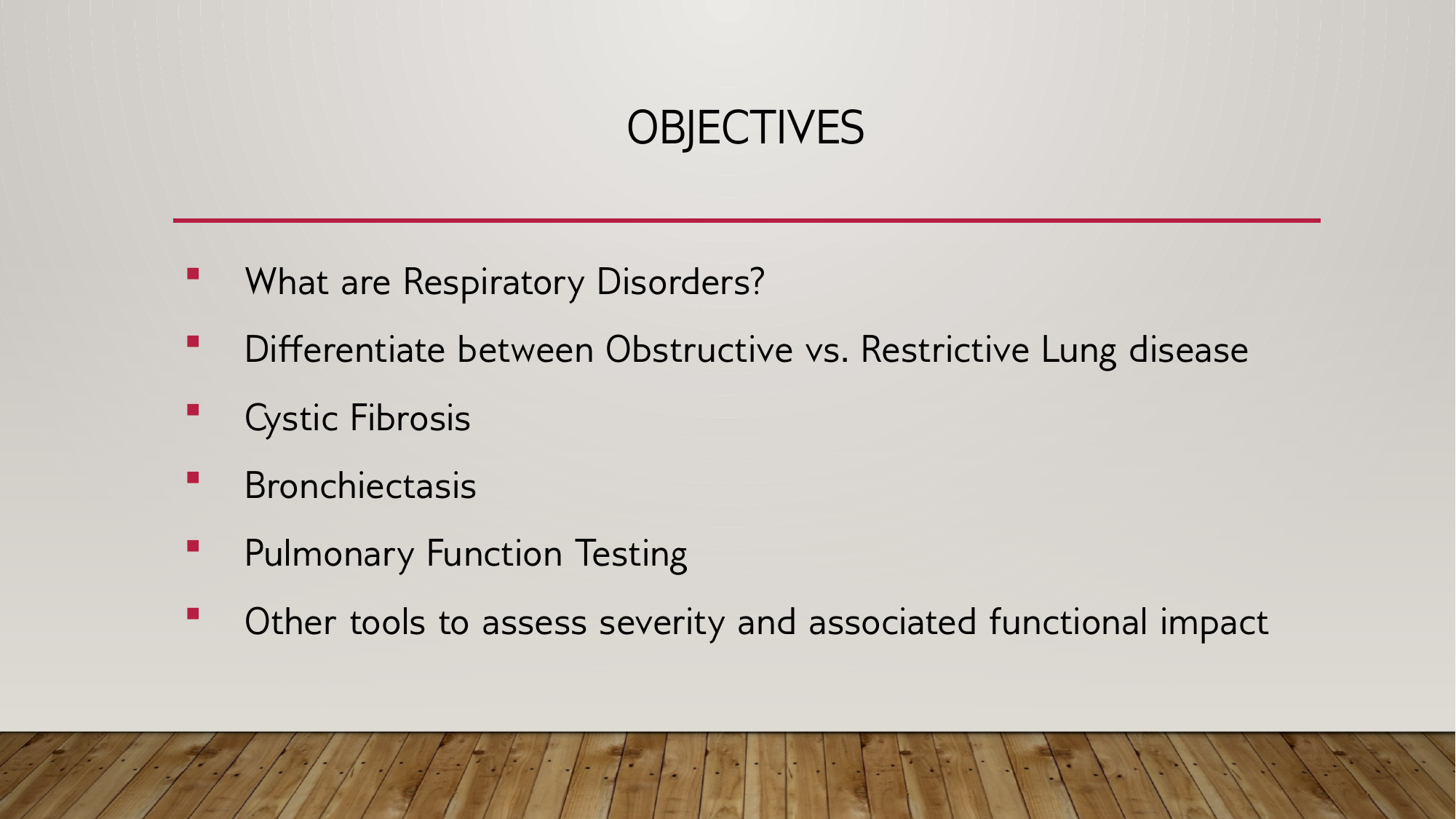

# Objectives
   What are Respiratory Disorders?
   Differentiate between Obstructive vs. Restrictive Lung disease
   Cystic Fibrosis
   Bronchiectasis
   Pulmonary Function Testing
   Other tools to assess severity and associated functional impact